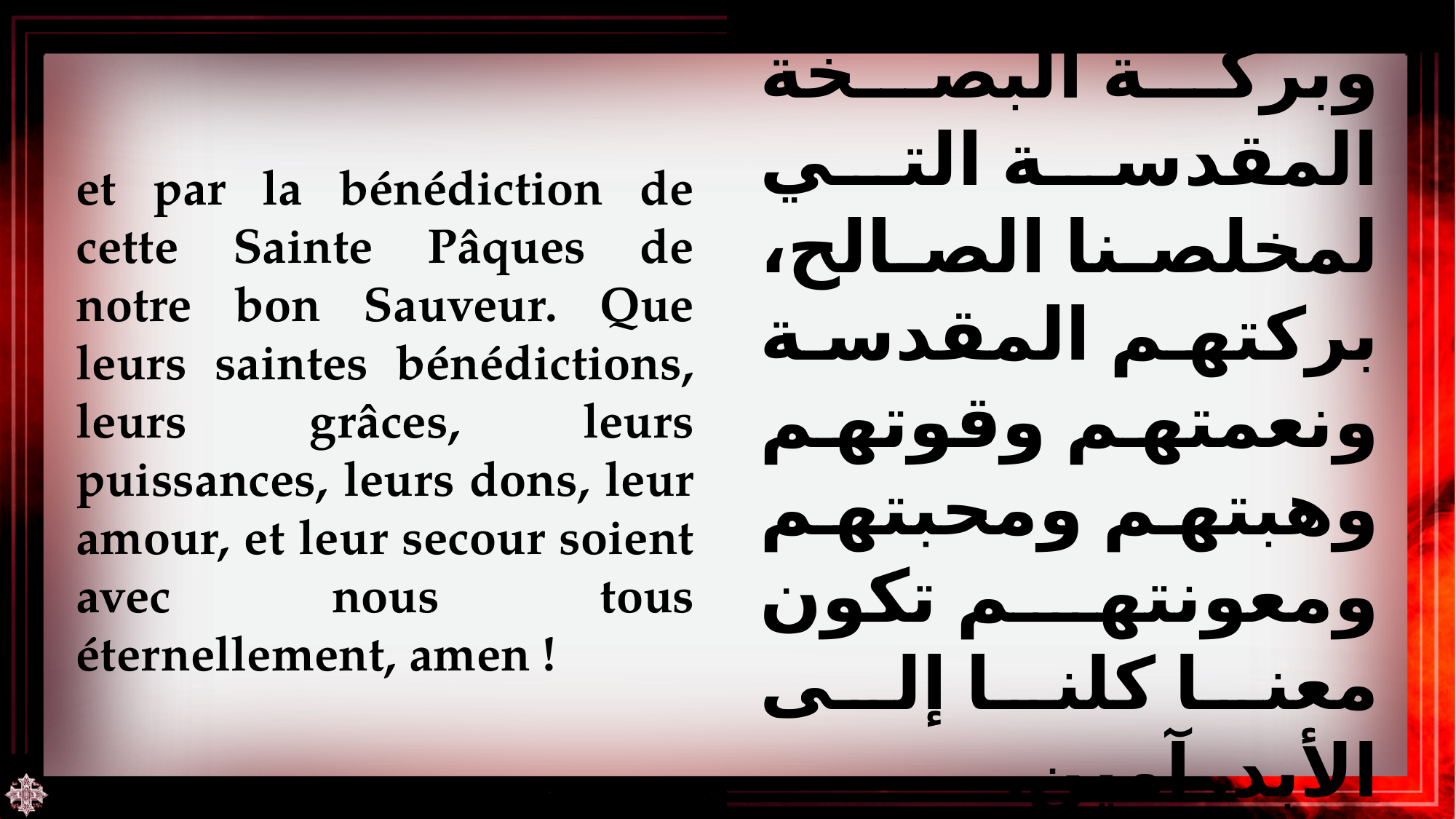

et par la bénédiction de cette Sainte Pâques de notre bon Sauveur. Que leurs saintes bénédictions, leurs grâces, leurs puissances, leurs dons, leur amour, et leur secour soient avec nous tous éternellement, amen !
وبركة البصخة المقدسة التي لمخلصنا الصالح، بركتهم المقدسة ونعمتهم وقوتهم وهبتهم ومحبتهم ومعونتهم تكون معنا كلنا إلى الأبد. آمين.